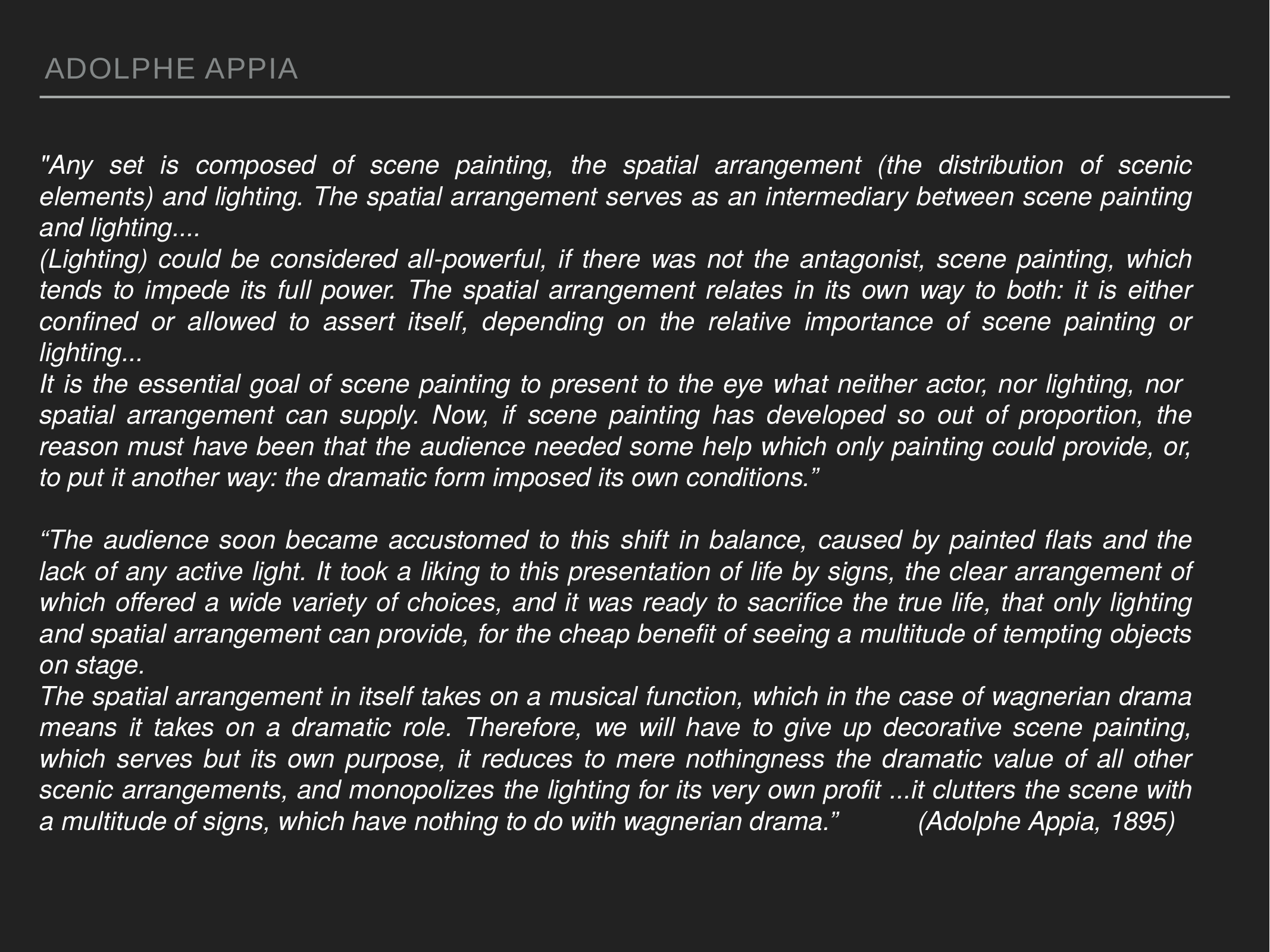

Adolphe appia

"Any set is composed of scene painting, the spatial arrangement (the distribution of scenic elements) and lighting. The spatial arrangement serves as an intermediary between scene painting and lighting....
(Lighting) could be considered all-powerful, if there was not the antagonist, scene painting, which tends to impede its full power. The spatial arrangement relates in its own way to both: it is either confined or allowed to assert itself, depending on the relative importance of scene painting or lighting...
It is the essential goal of scene painting to present to the eye what neither actor, nor lighting, nor  spatial arrangement can supply. Now, if scene painting has developed so out of proportion, the reason must have been that the audience needed some help which only painting could provide, or, to put it another way: the dramatic form imposed its own conditions.”

“The audience soon became accustomed to this shift in balance, caused by painted flats and the lack of any active light. It took a liking to this presentation of life by signs, the clear arrangement of which offered a wide variety of choices, and it was ready to sacrifice the true life, that only lighting and spatial arrangement can provide, for the cheap benefit of seeing a multitude of tempting objects on stage.
The spatial arrangement in itself takes on a musical function, which in the case of wagnerian drama means it takes on a dramatic role. Therefore, we will have to give up decorative scene painting, which serves but its own purpose, it reduces to mere nothingness the dramatic value of all other scenic arrangements, and monopolizes the lighting for its very own profit ...it clutters the scene with a multitude of signs, which have nothing to do with wagnerian drama.”           (Adolphe Appia, 1895)